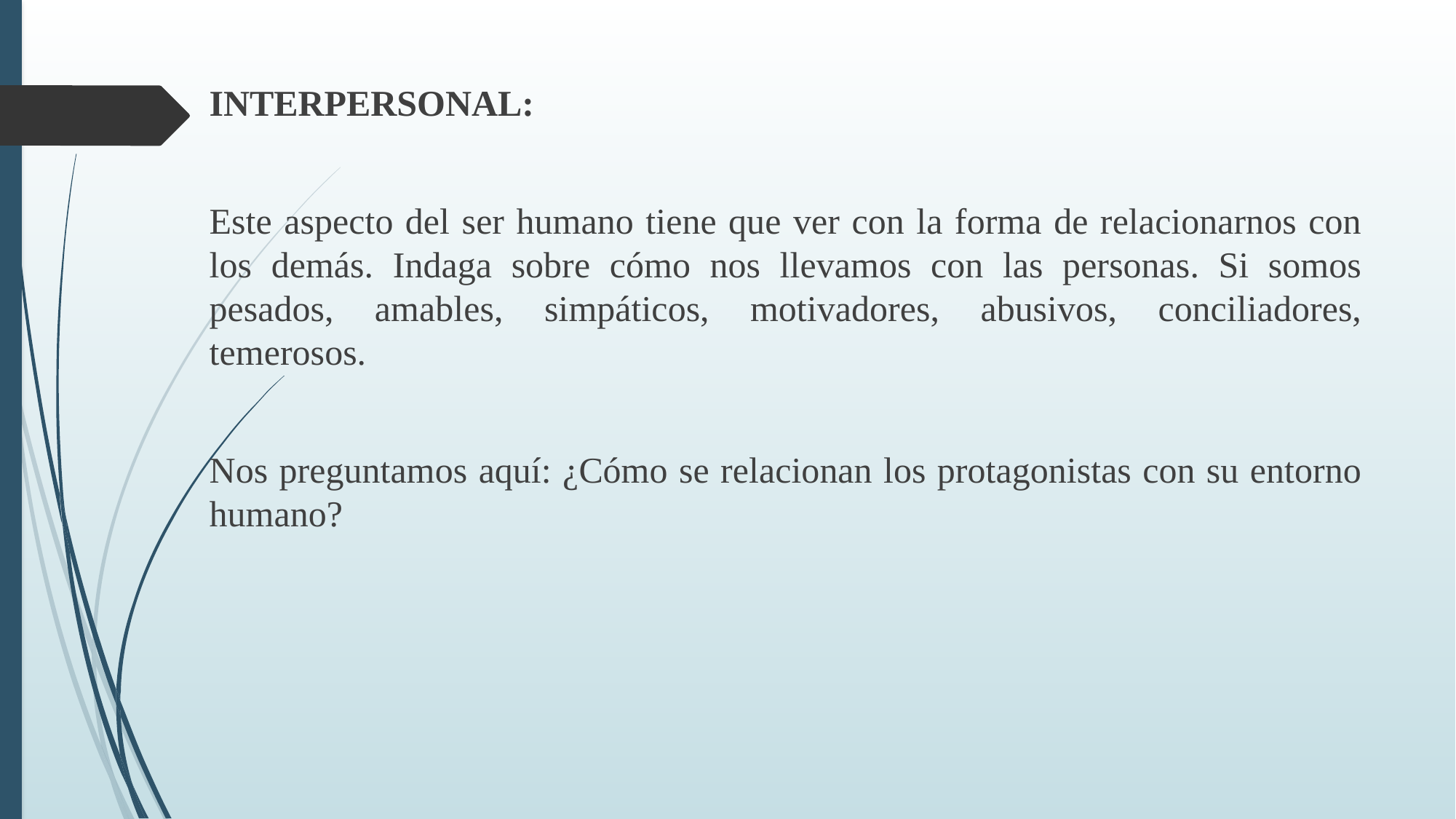

INTERPERSONAL:

Este aspecto del ser humano tiene que ver con la forma de relacionarnos con los demás. Indaga sobre cómo nos llevamos con las personas. Si somos pesados, amables, simpáticos, motivadores, abusivos, conciliadores, temerosos.

Nos preguntamos aquí: ¿Cómo se relacionan los protagonistas con su entorno humano?
#